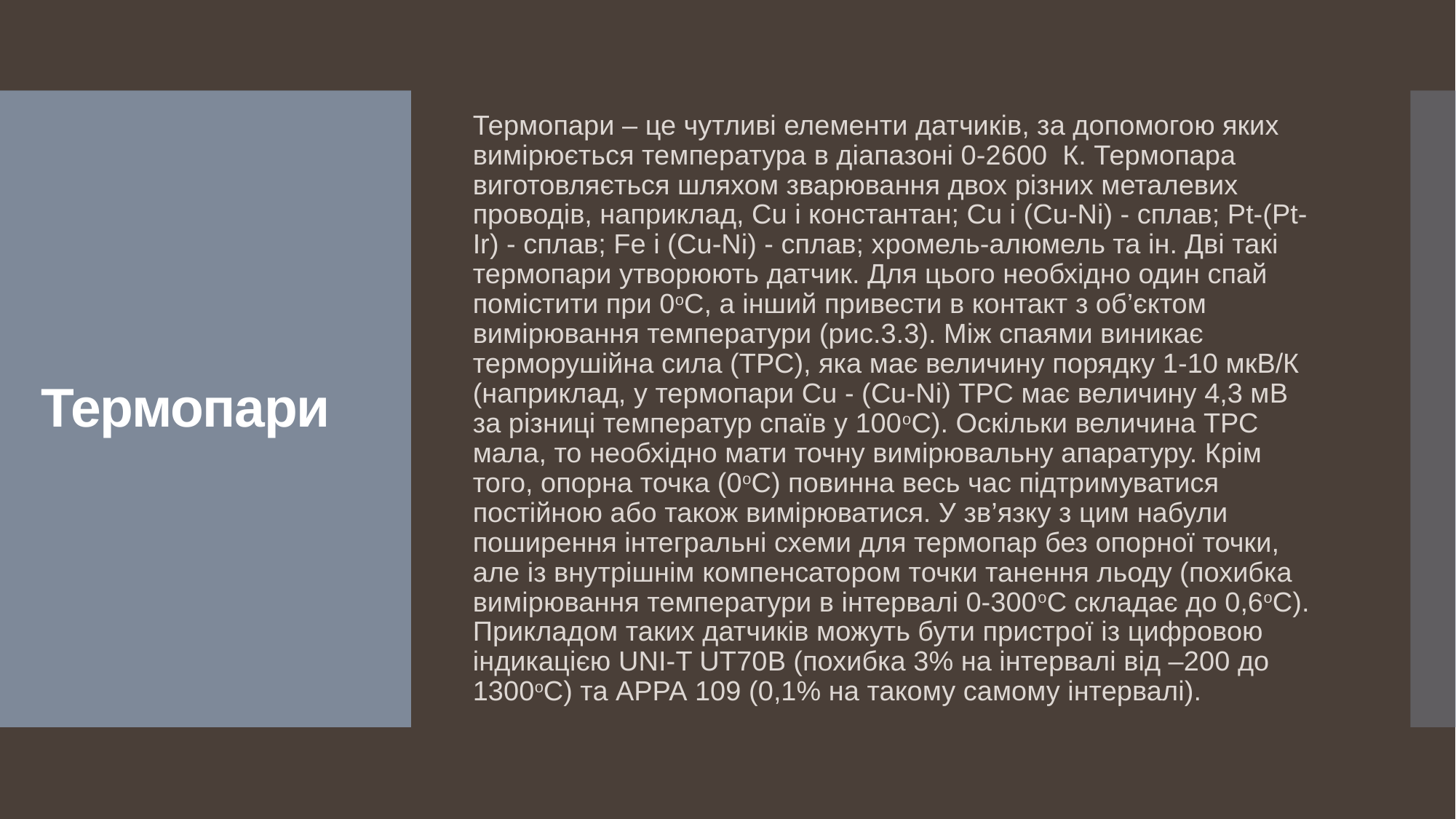

Термопари – це чутливі елементи датчиків, за допомогою яких вимірюється температура в діапазоні 0-2600  К. Термопара виготовляється шляхом зварювання двох різних металевих проводів, наприклад, Cu і константан; Cu і (Cu-Ni) - сплав; Pt-(Pt-Ir) - сплав; Fe і (Cu-Ni) - сплав; хромель-алюмель та ін. Дві такі термопари утворюють датчик. Для цього необхідно один спай помістити при 0оС, а інший привести в контакт з об’єктом вимірювання температури (рис.3.3). Між спаями виникає терморушійна сила (ТРС), яка має величину порядку 1-10 мкВ/К (наприклад, у термопари Cu - (Cu-Ni) ТРС має величину 4,3 мВ за різниці температур спаїв у 100оС). Оскільки величина ТРС мала, то необхідно мати точну вимірювальну апаратуру. Крім того, опорна точка (0оС) повинна весь час підтримуватися постійною або також вимірюватися. У зв’язку з цим набули поширення інтегральні схеми для термопар без опорної точки, але із внутрішнім компенсатором точки танення льоду (похибка вимірювання температури в інтервалі 0-300оС складає до 0,6оС). Прикладом таких датчиків можуть бути пристрої із цифровою індикацією UNI-T UT70B (похибка 3% на інтервалі від –200 до 1300оС) та АРРА 109 (0,1% на такому самому інтервалі).
# Термопари